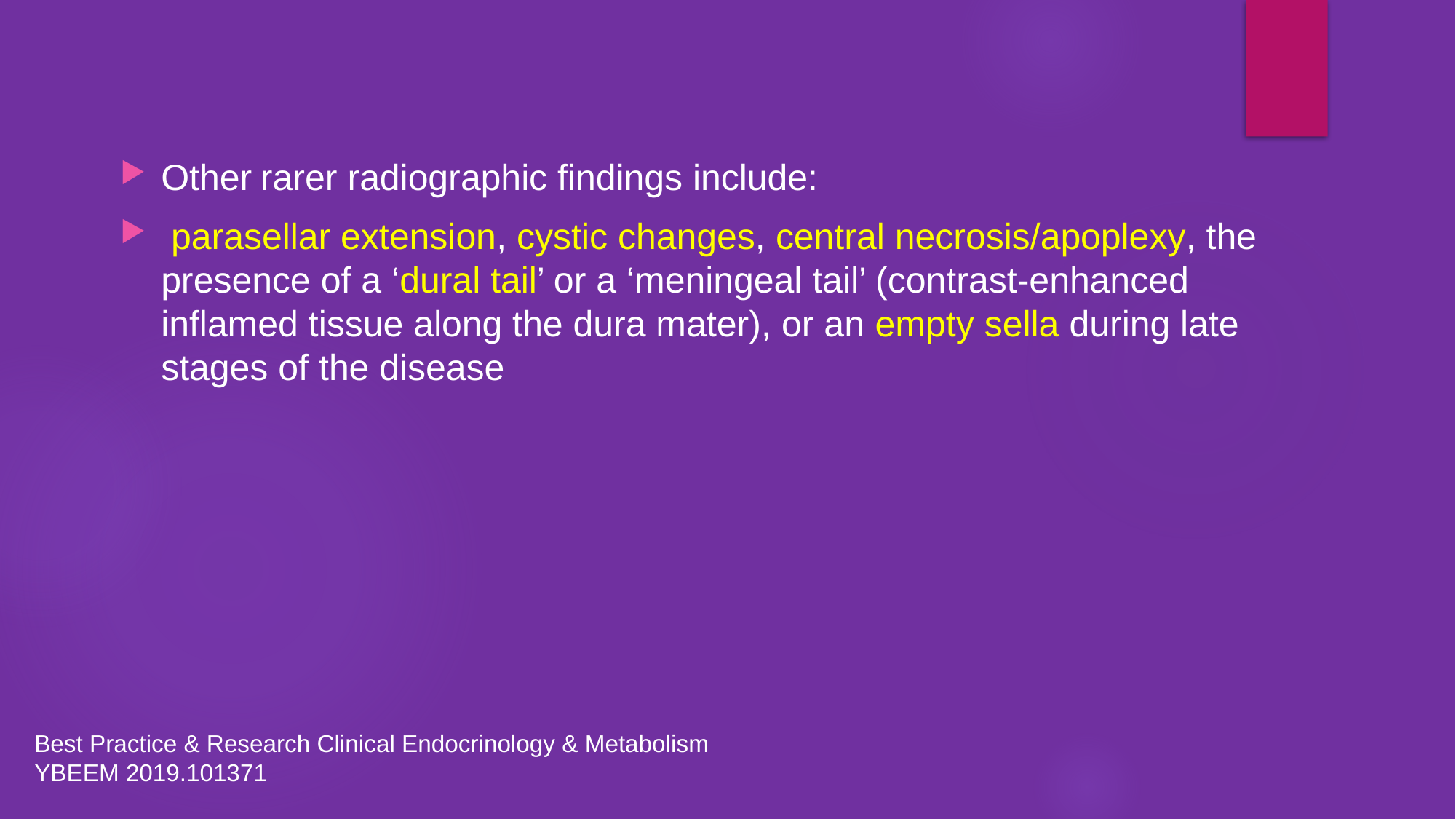

Other rarer radiographic findings include:
 parasellar extension, cystic changes, central necrosis/apoplexy, the presence of a ‘dural tail’ or a ‘meningeal tail’ (contrast-enhanced inflamed tissue along the dura mater), or an empty sella during late stages of the disease
Best Practice & Research Clinical Endocrinology & Metabolism YBEEM 2019.101371